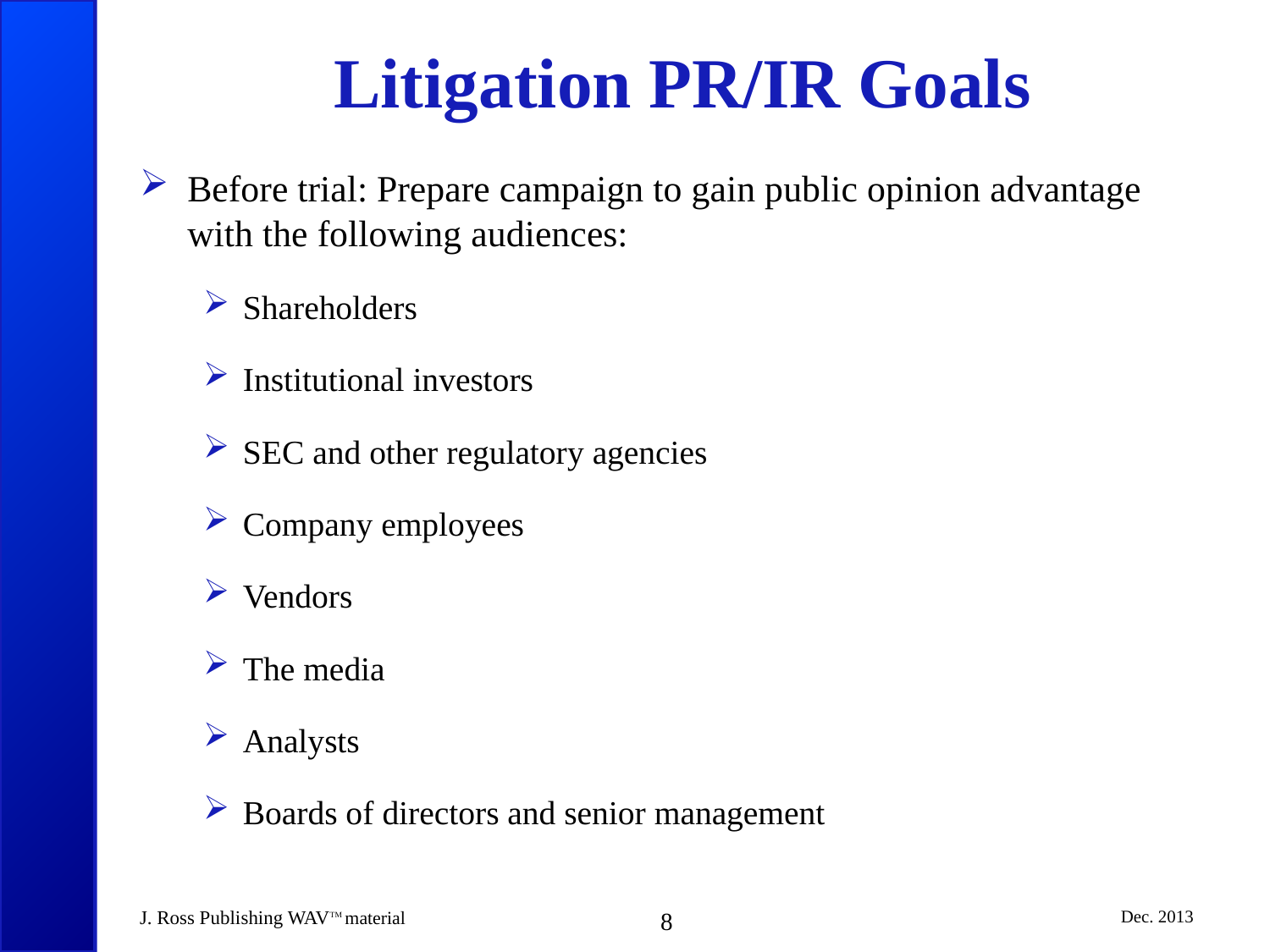

# Litigation PR/IR Goals
Before trial: Prepare campaign to gain public opinion advantage with the following audiences:
Shareholders
Institutional investors
SEC and other regulatory agencies
Company employees
Vendors
The media
Analysts
Boards of directors and senior management
J. Ross Publishing WAVTM material
8
Dec. 2013